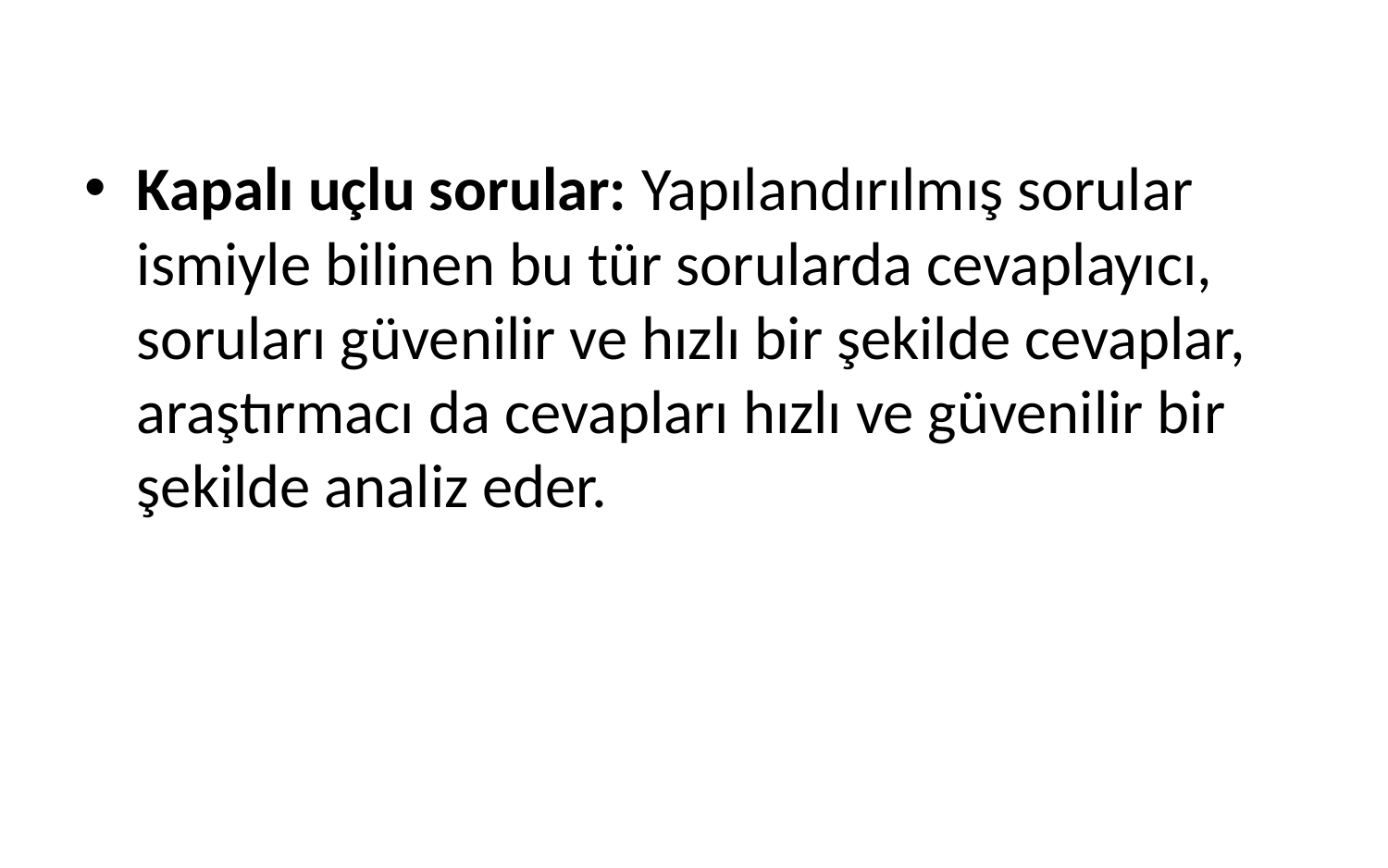

Kapalı uçlu sorular: Yapılandırılmış sorular ismiyle bilinen bu tür sorularda cevaplayıcı, soruları güvenilir ve hızlı bir şekilde cevaplar, araştırmacı da cevapları hızlı ve güvenilir bir şekilde analiz eder.